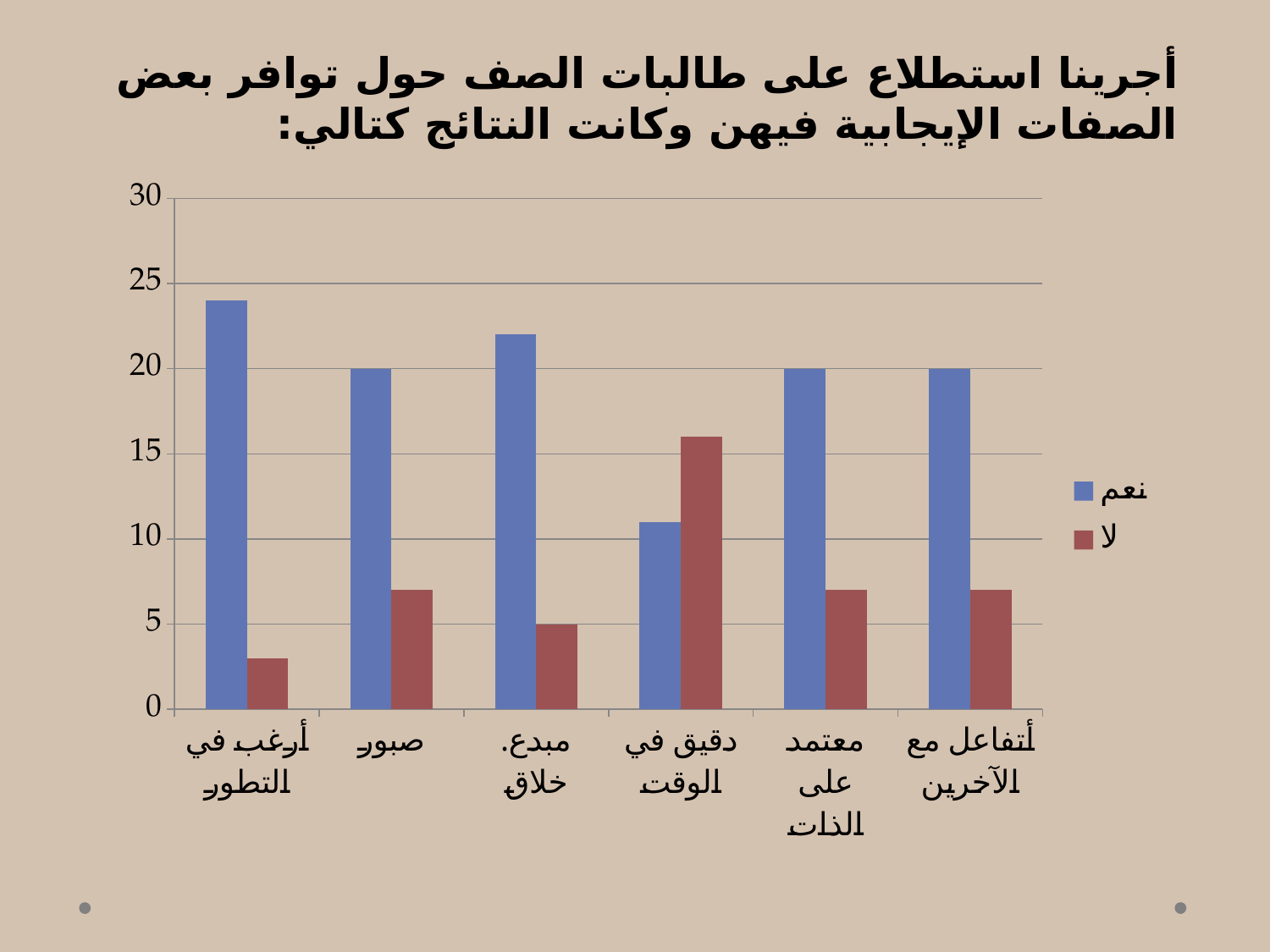

أجرينا استطلاع على طالبات الصف حول توافر بعض الصفات الإيجابية فيهن وكانت النتائج كتالي:

### Chart

| Category | نعم | لا |
|---|---|---|
| أرغب في التطور | 24.0 | 3.0 |
| صبور | 20.0 | 7.0 |
| مبدع. خلاق | 22.0 | 5.0 |
| دقيق في الوقت | 11.0 | 16.0 |
| معتمد على الذات | 20.0 | 7.0 |
| أتفاعل مع الآخرين | 20.0 | 7.0 |